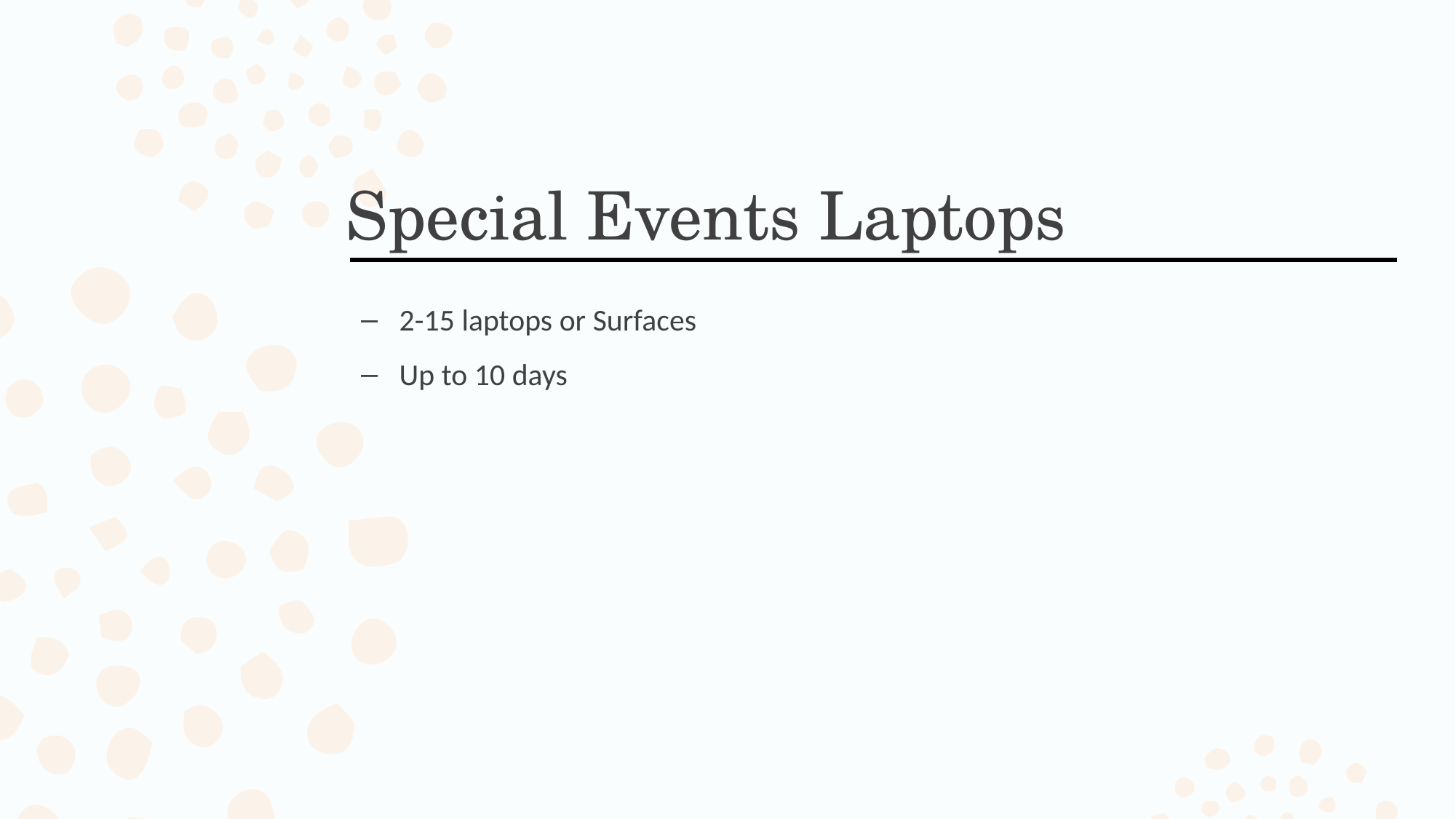

# Special Events Laptops
2-15 laptops or Surfaces
Up to 10 days